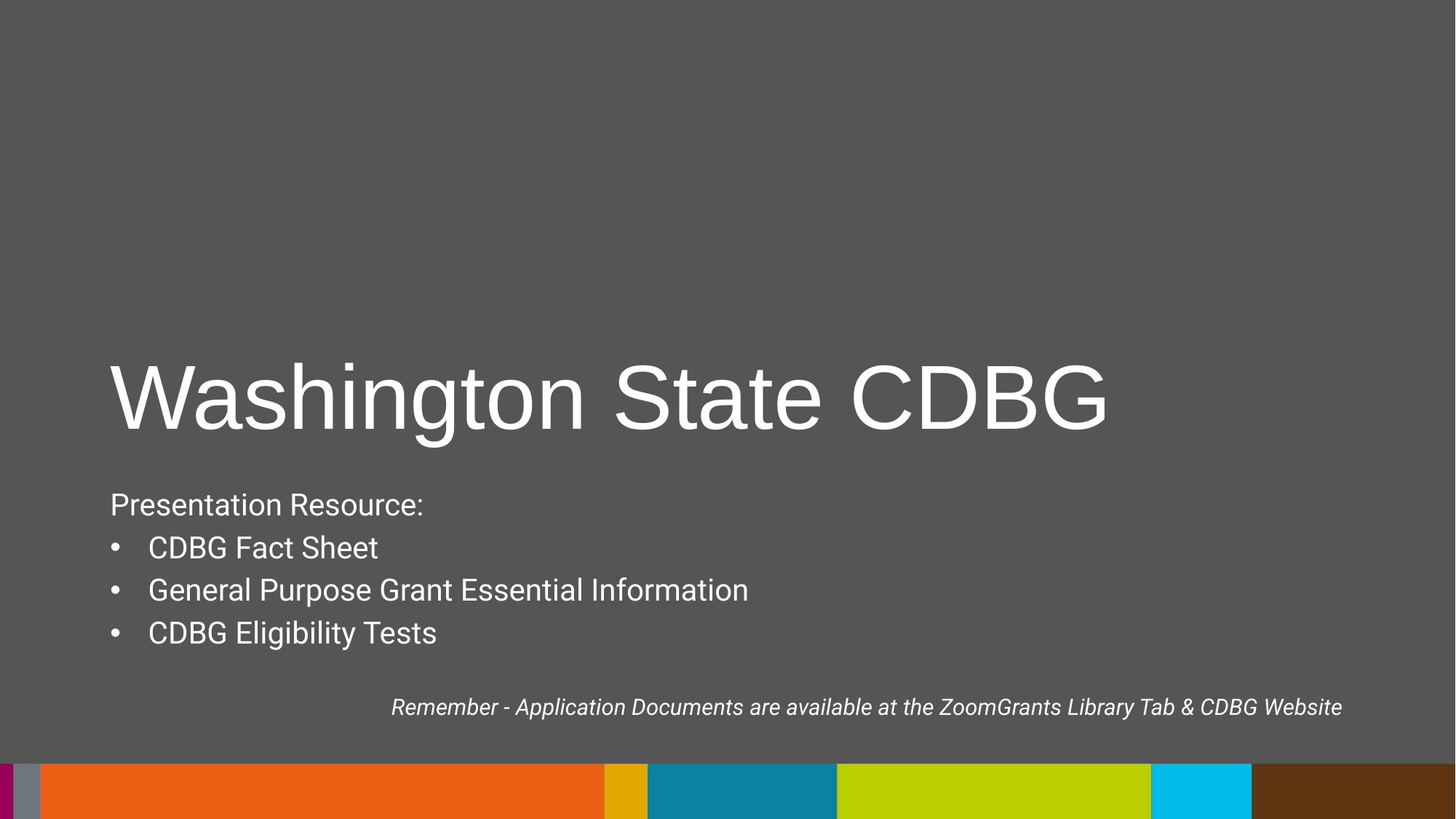

# Washington State CDBG
Presentation Resource:
CDBG Fact Sheet
General Purpose Grant Essential Information
CDBG Eligibility Tests

Remember - Application Documents are available at the ZoomGrants Library Tab & CDBG Website